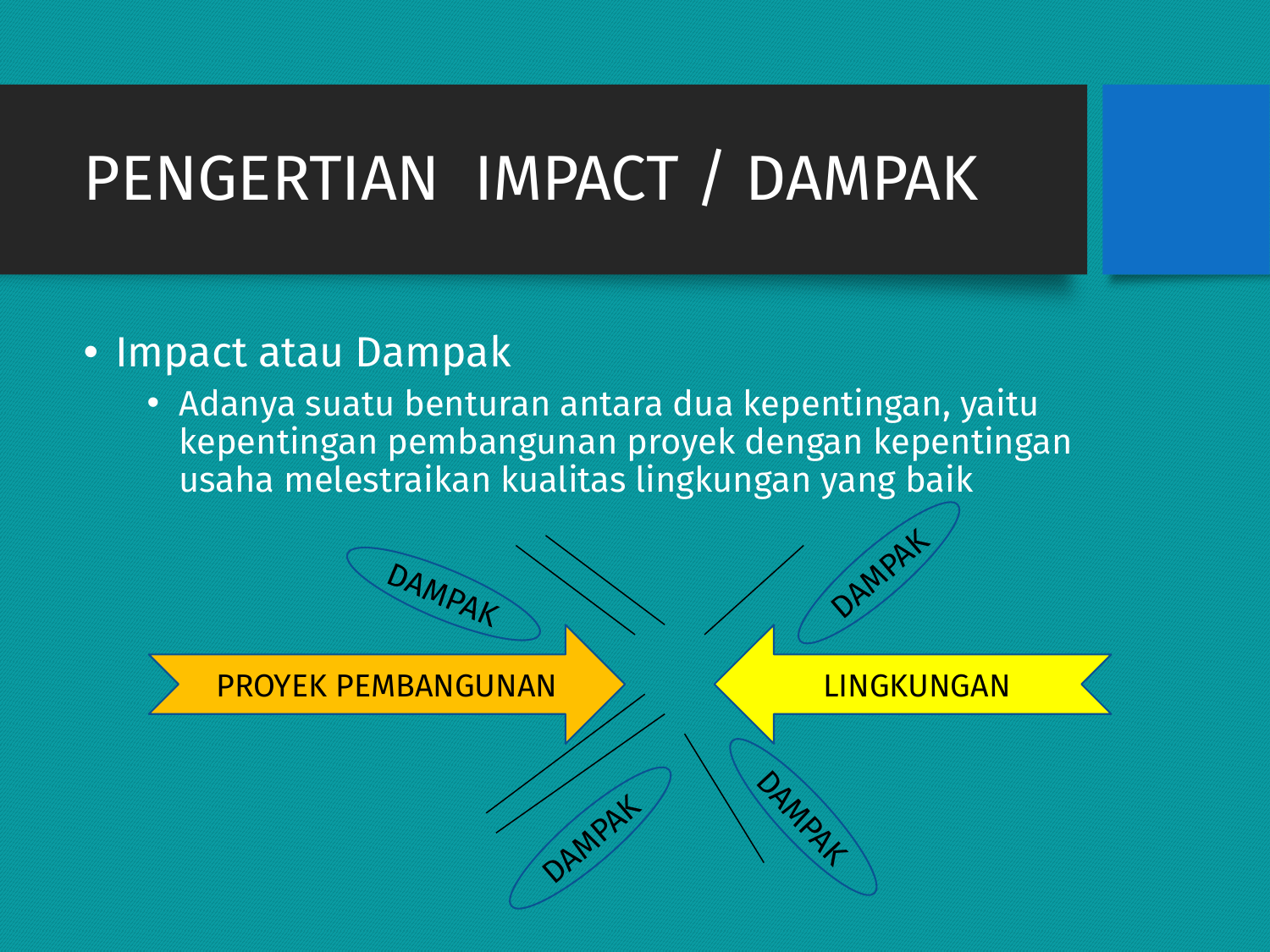

# PENGERTIAN  IMPACT / DAMPAK
Impact atau Dampak
Adanya suatu benturan antara dua kepentingan, yaitu kepentingan pembangunan proyek dengan kepentingan usaha melestraikan kualitas lingkungan yang baik
DAMPAK
DAMPAK
PROYEK PEMBANGUNAN
 LINGKUNGAN
DAMPAK
DAMPAK